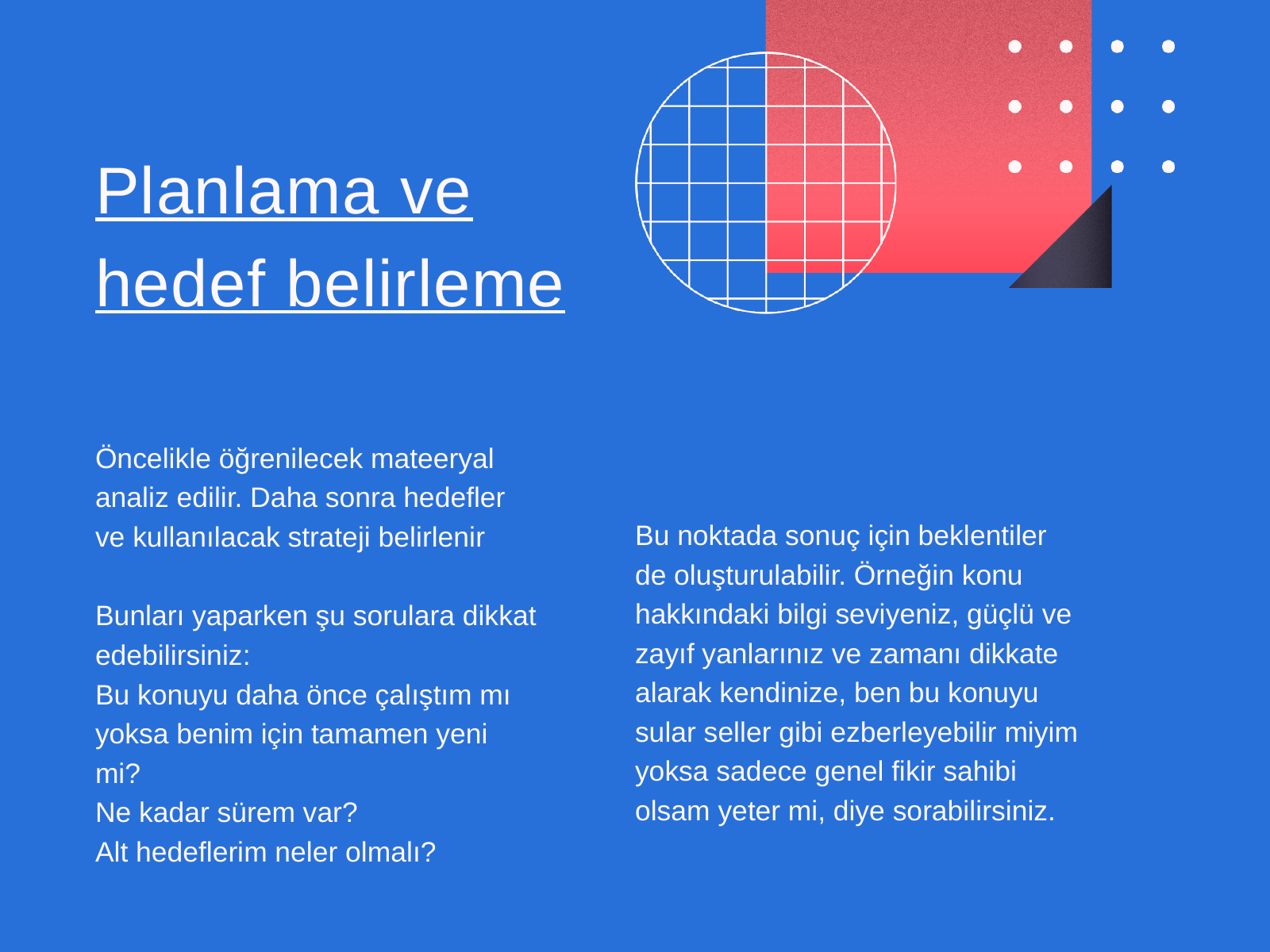

Planlama ve hedef belirleme
Öncelikle öğrenilecek mateeryal analiz edilir. Daha sonra hedefler ve kullanılacak strateji belirlenir

Bunları yaparken şu sorulara dikkat edebilirsiniz:
Bu konuyu daha önce çalıştım mı yoksa benim için tamamen yeni mi?
Ne kadar sürem var?
Alt hedeflerim neler olmalı?
Bu noktada sonuç için beklentiler de oluşturulabilir. Örneğin konu hakkındaki bilgi seviyeniz, güçlü ve zayıf yanlarınız ve zamanı dikkate alarak kendinize, ben bu konuyu sular seller gibi ezberleyebilir miyim yoksa sadece genel fikir sahibi olsam yeter mi, diye sorabilirsiniz.